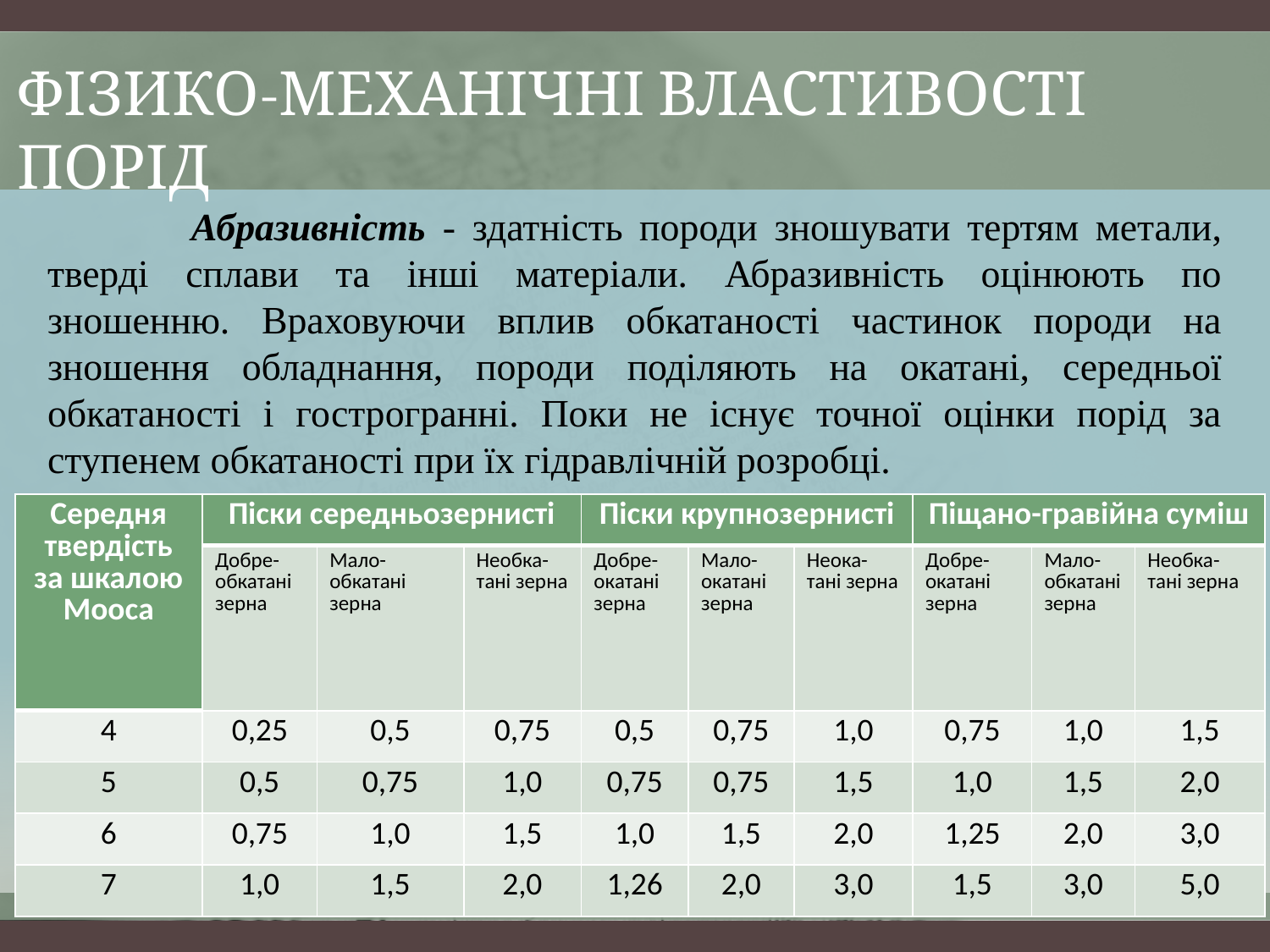

# фізико-механічні властивості порід

	 Абразивність - здатність породи зношувати тертям метали, тверді сплави та інші матеріали. Абразивність оцінюють по зношенню. Враховуючи вплив обкатаності частинок породи на зношення обладнання, породи поділяють на окатані, середньої обкатаності і гострогранні. Поки не існує точної оцінки порід за ступенем обкатаності при їх гідравлічній розробці.
| Середня твердість за шкалою Мооса | Піски середньозернисті |  |  | Піски крупнозернисті |  |  | Піщано-гравійна суміш |  |  |
| --- | --- | --- | --- | --- | --- | --- | --- | --- | --- |
|  | Добре-обкатані зерна | Мало- обкатані зерна | Необка- тані зерна | Добре-окатані зерна | Мало- окатані зерна | Неока- тані зерна | Добре-окатані зерна | Мало- обкатані зерна | Необка- тані зерна |
| 4 | 0,25 | 0,5 | 0,75 | 0,5 | 0,75 | 1,0 | 0,75 | 1,0 | 1,5 |
| 5 | 0,5 | 0,75 | 1,0 | 0,75 | 0,75 | 1,5 | 1,0 | 1,5 | 2,0 |
| 6 | 0,75 | 1,0 | 1,5 | 1,0 | 1,5 | 2,0 | 1,25 | 2,0 | 3,0 |
| 7 | 1,0 | 1,5 | 2,0 | 1,26 | 2,0 | 3,0 | 1,5 | 3,0 | 5,0 |